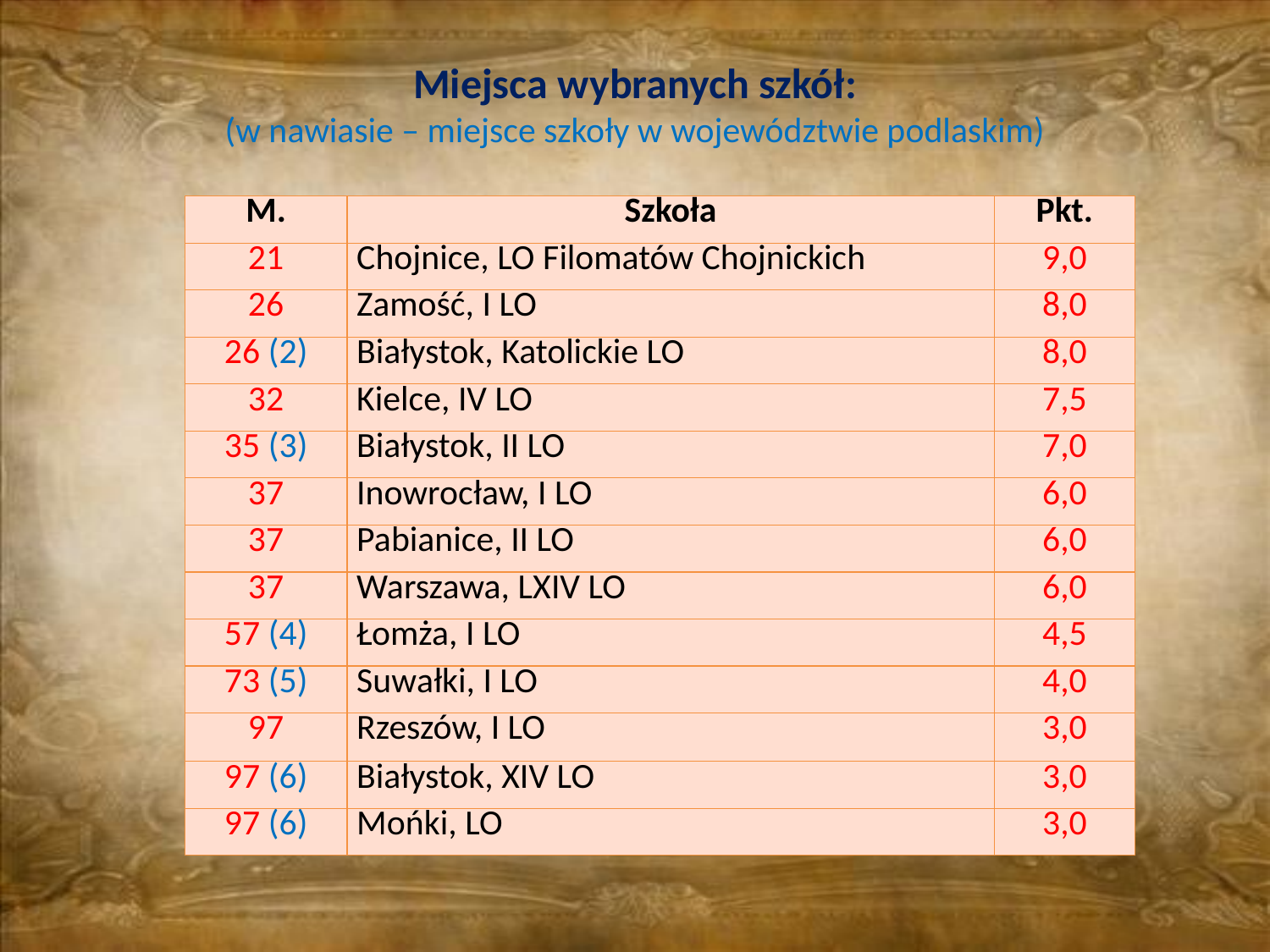

Miejsca wybranych szkół:
(w nawiasie – miejsce szkoły w województwie podlaskim)

| M. | Szkoła | Pkt. |
| --- | --- | --- |
| 21 | Chojnice, LO Filomatów Chojnickich | 9,0 |
| 26 | Zamość, I LO | 8,0 |
| 26 (2) | Białystok, Katolickie LO | 8,0 |
| 32 | Kielce, IV LO | 7,5 |
| 35 (3) | Białystok, II LO | 7,0 |
| 37 | Inowrocław, I LO | 6,0 |
| 37 | Pabianice, II LO | 6,0 |
| 37 | Warszawa, LXIV LO | 6,0 |
| 57 (4) | Łomża, I LO | 4,5 |
| 73 (5) | Suwałki, I LO | 4,0 |
| 97 | Rzeszów, I LO | 3,0 |
| 97 (6) | Białystok, XIV LO | 3,0 |
| 97 (6) | Mońki, LO | 3,0 |